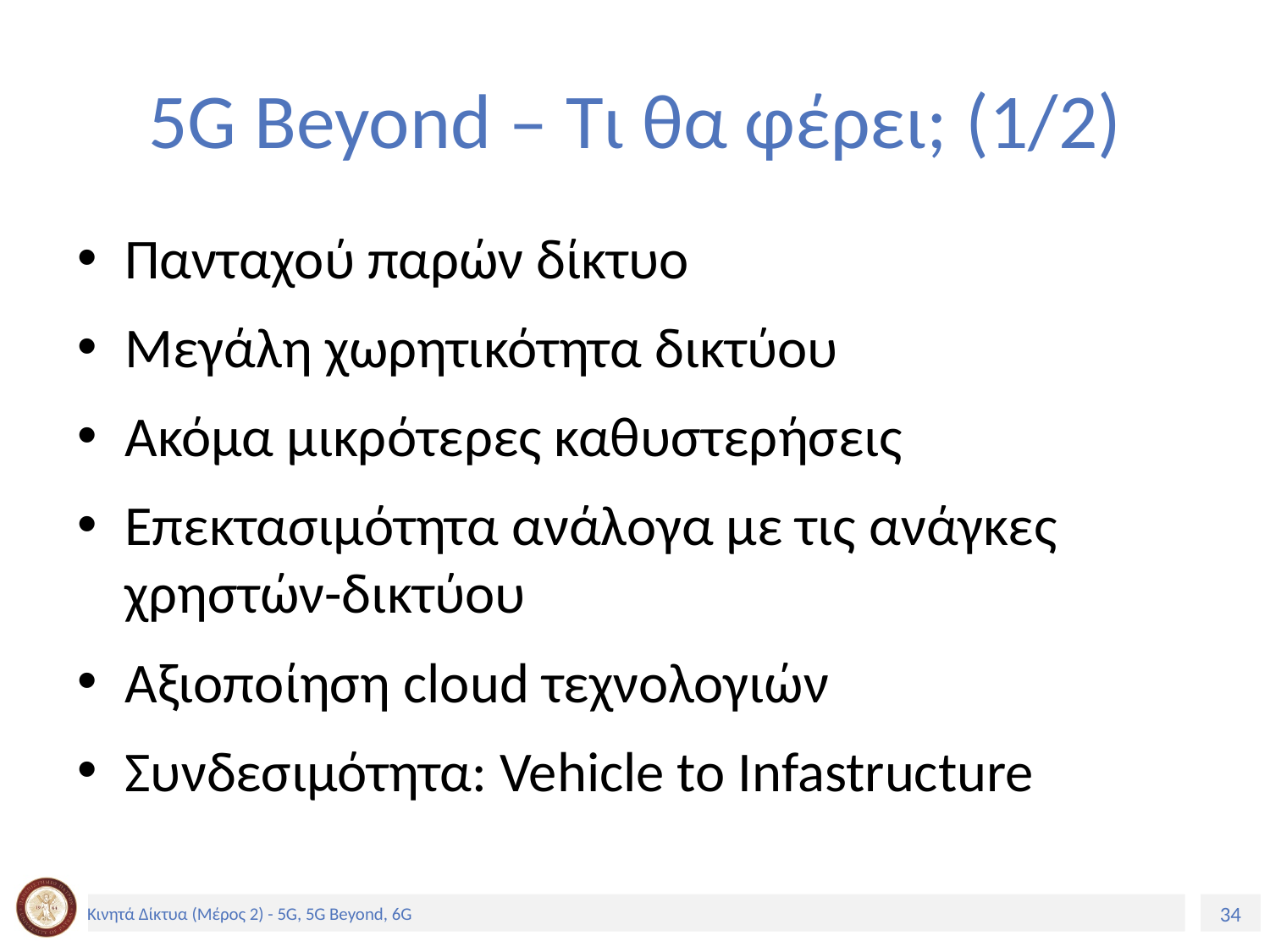

# 5G Beyond – Τι θα φέρει; (1/2)
Πανταχού παρών δίκτυο
Μεγάλη χωρητικότητα δικτύου
Ακόμα μικρότερες καθυστερήσεις
Επεκτασιμότητα ανάλογα με τις ανάγκες χρηστών-δικτύου
Αξιοποίηση cloud τεχνολογιών
Συνδεσιμότητα: Vehicle to Infastructure